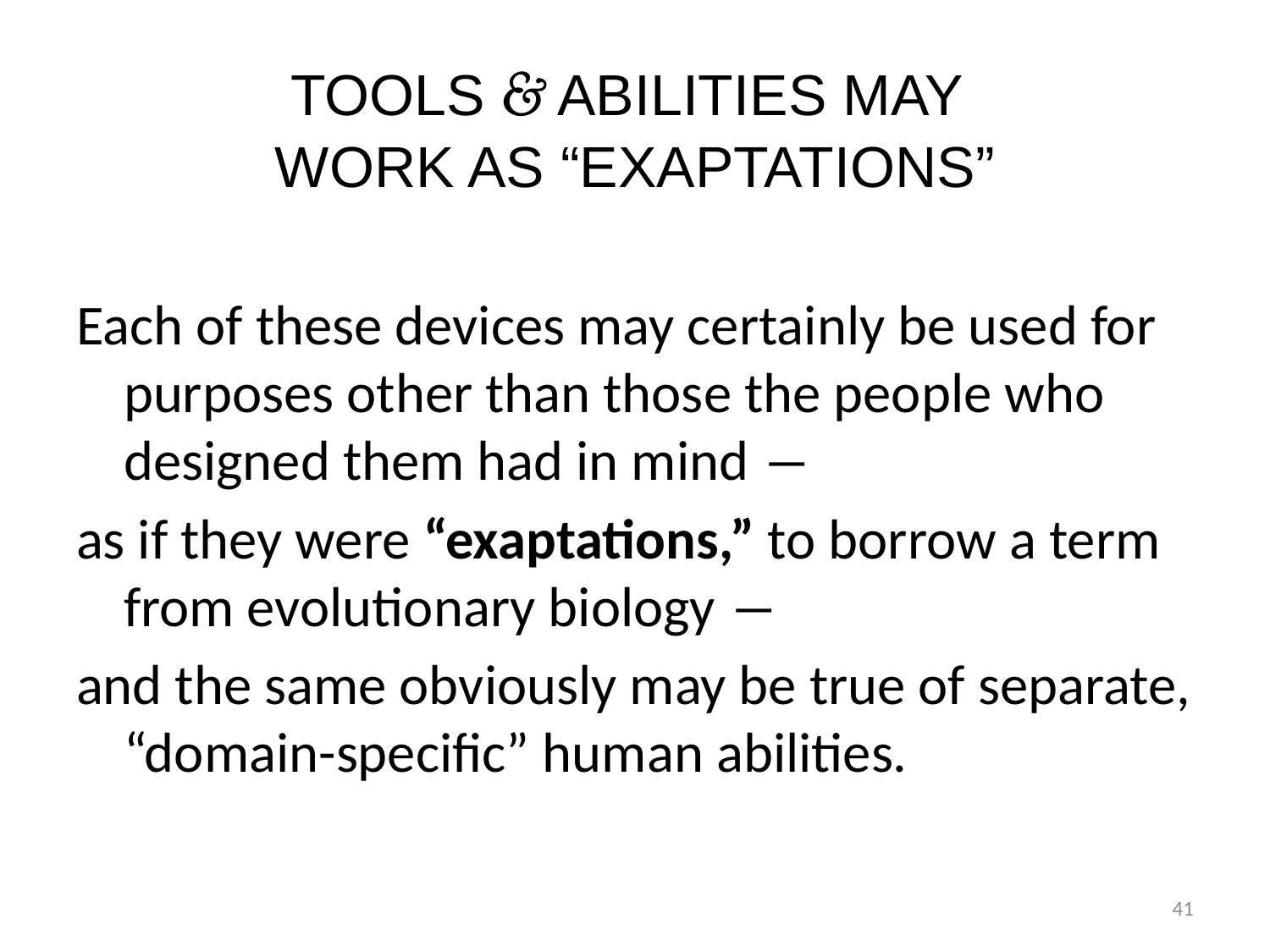

# TOOLS & ABILITIES MAY WORK AS “EXAPTATIONS”
Each of these devices may certainly be used for purposes other than those the people who designed them had in mind ―
as if they were “exaptations,” to borrow a term from evolutionary biology ―
and the same obviously may be true of separate, “domain-specific” human abilities.
41